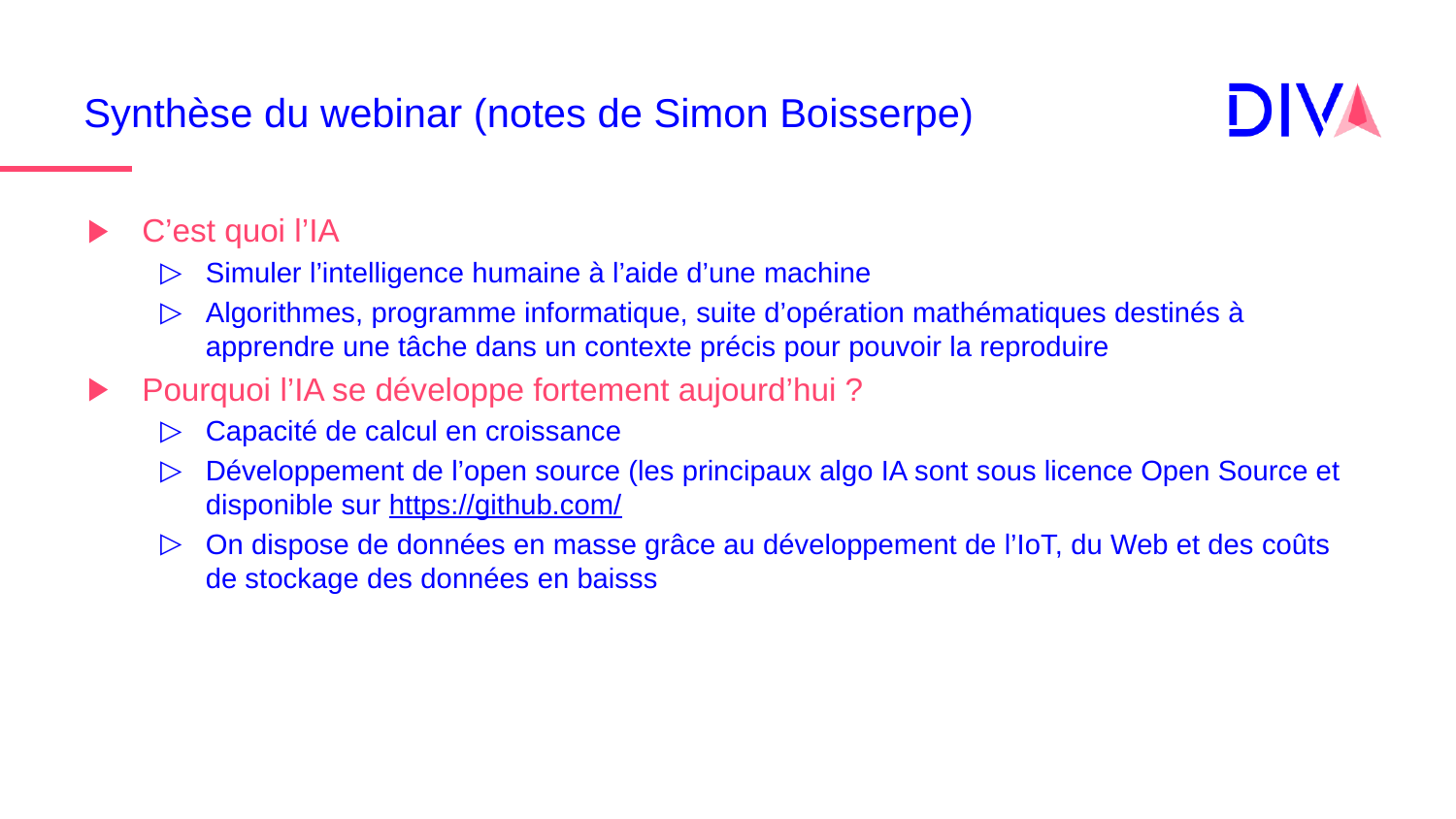

# Synthèse du webinar (notes de Simon Boisserpe)
C’est quoi l’IA
Simuler l’intelligence humaine à l’aide d’une machine
Algorithmes, programme informatique, suite d’opération mathématiques destinés à apprendre une tâche dans un contexte précis pour pouvoir la reproduire
Pourquoi l’IA se développe fortement aujourd’hui ?
Capacité de calcul en croissance
Développement de l’open source (les principaux algo IA sont sous licence Open Source et disponible sur https://github.com/
On dispose de données en masse grâce au développement de l’IoT, du Web et des coûts de stockage des données en baisss